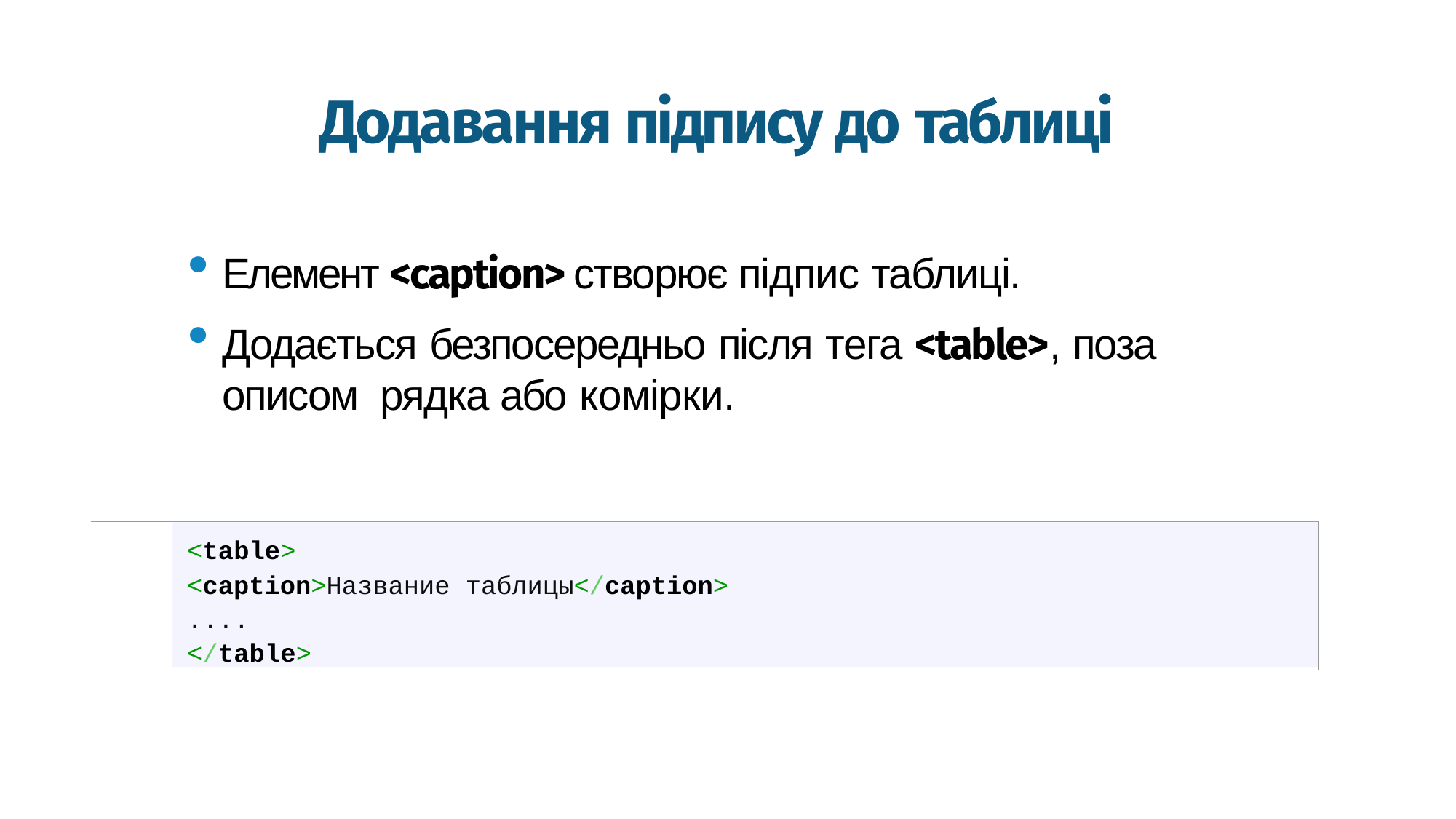

Додавання підпису до таблиці
Елемент <caption> створює підпис таблиці.
Додається безпосередньо після тега <table>, поза описом  рядка або комірки.

<table>
<caption>Название таблицы</caption>
....
</table>